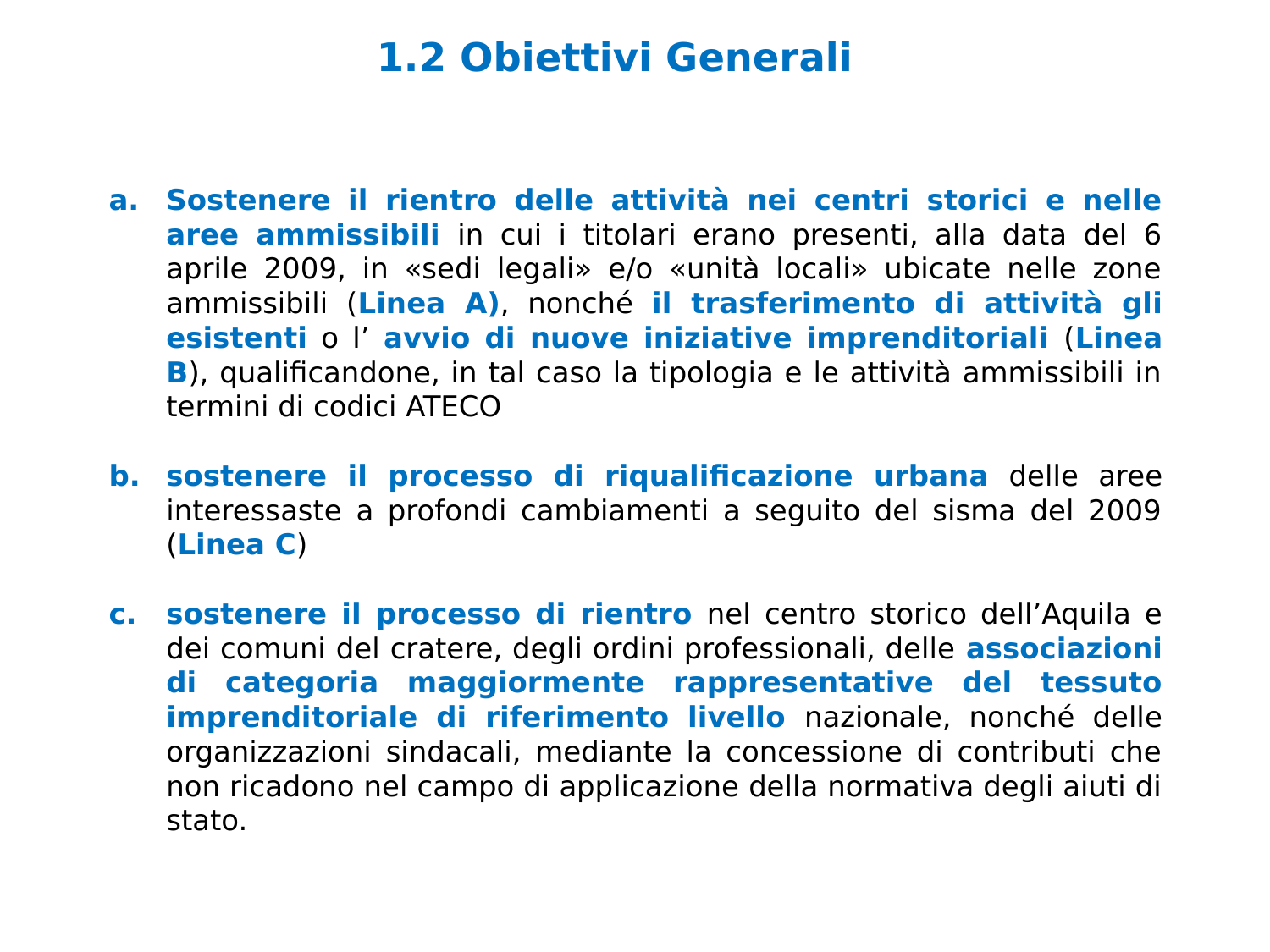

# 1.2 Obiettivi Generali

Sostenere il rientro delle attività nei centri storici e nelle aree ammissibili in cui i titolari erano presenti, alla data del 6 aprile 2009, in «sedi legali» e/o «unità locali» ubicate nelle zone ammissibili (Linea A), nonché il trasferimento di attività gli esistenti o l’ avvio di nuove iniziative imprenditoriali (Linea B), qualificandone, in tal caso la tipologia e le attività ammissibili in termini di codici ATECO

sostenere il processo di riqualificazione urbana delle aree interessaste a profondi cambiamenti a seguito del sisma del 2009 (Linea C)

sostenere il processo di rientro nel centro storico dell’Aquila e dei comuni del cratere, degli ordini professionali, delle associazioni di categoria maggiormente rappresentative del tessuto imprenditoriale di riferimento livello nazionale, nonché delle organizzazioni sindacali, mediante la concessione di contributi che non ricadono nel campo di applicazione della normativa degli aiuti di stato.